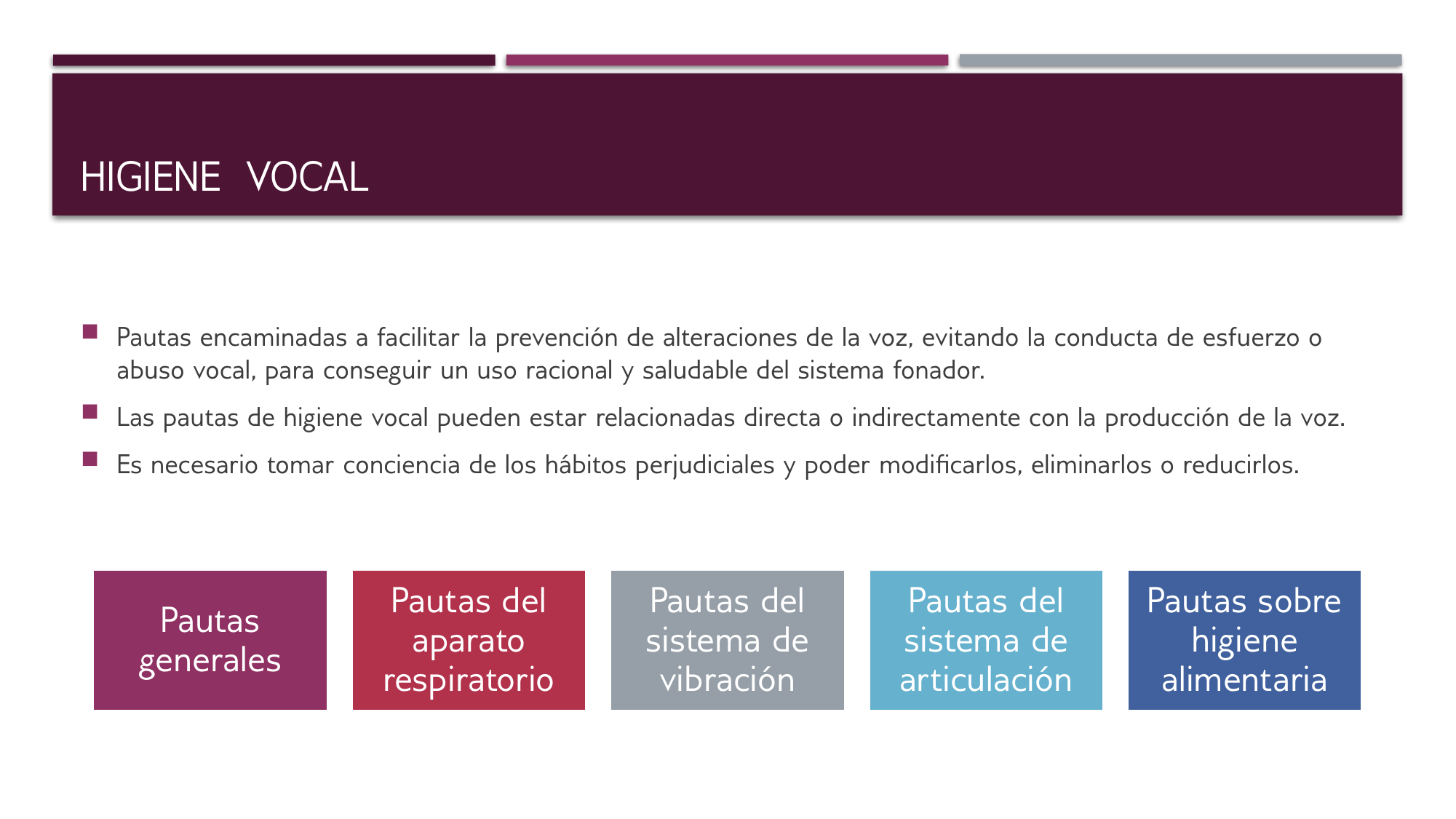

# Higiene  vocal
Pautas encaminadas a facilitar la prevención de alteraciones de la voz, evitando la conducta de esfuerzo o abuso vocal, para conseguir un uso racional y saludable del sistema fonador.
Las pautas de higiene vocal pueden estar relacionadas directa o indirectamente con la producción de la voz.
Es necesario tomar conciencia de los hábitos perjudiciales y poder modificarlos, eliminarlos o reducirlos.

Pautas generales
Pautas del aparato respiratorio
Pautas del sistema de vibración
Pautas del sistema de articulación
Pautas sobre higiene alimentaria